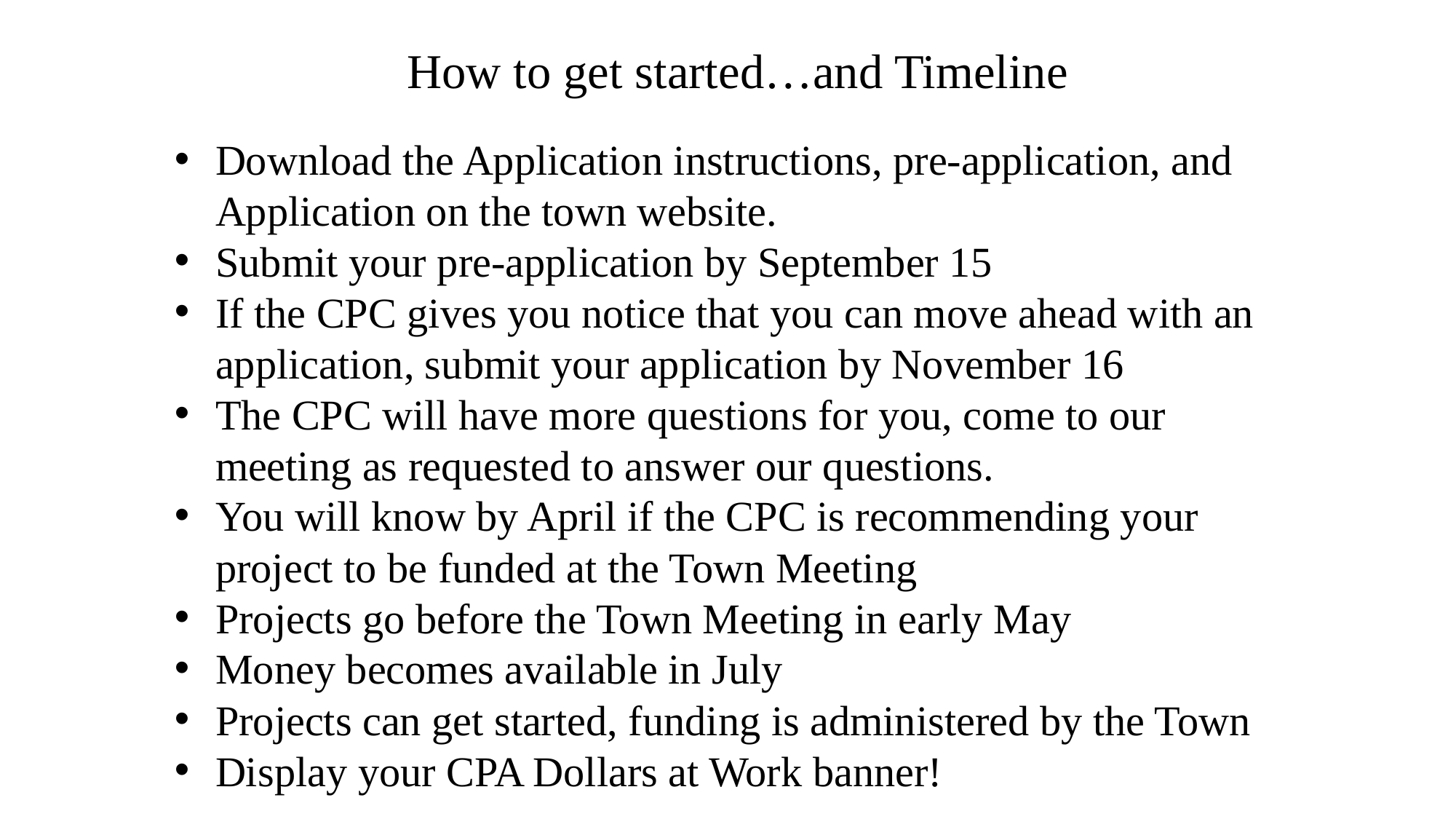

How to get started…and Timeline
Download the Application instructions, pre-application, and Application on the town website.
Submit your pre-application by September 15
If the CPC gives you notice that you can move ahead with an application, submit your application by November 16
The CPC will have more questions for you, come to our meeting as requested to answer our questions.
You will know by April if the CPC is recommending your project to be funded at the Town Meeting
Projects go before the Town Meeting in early May
Money becomes available in July
Projects can get started, funding is administered by the Town
Display your CPA Dollars at Work banner!